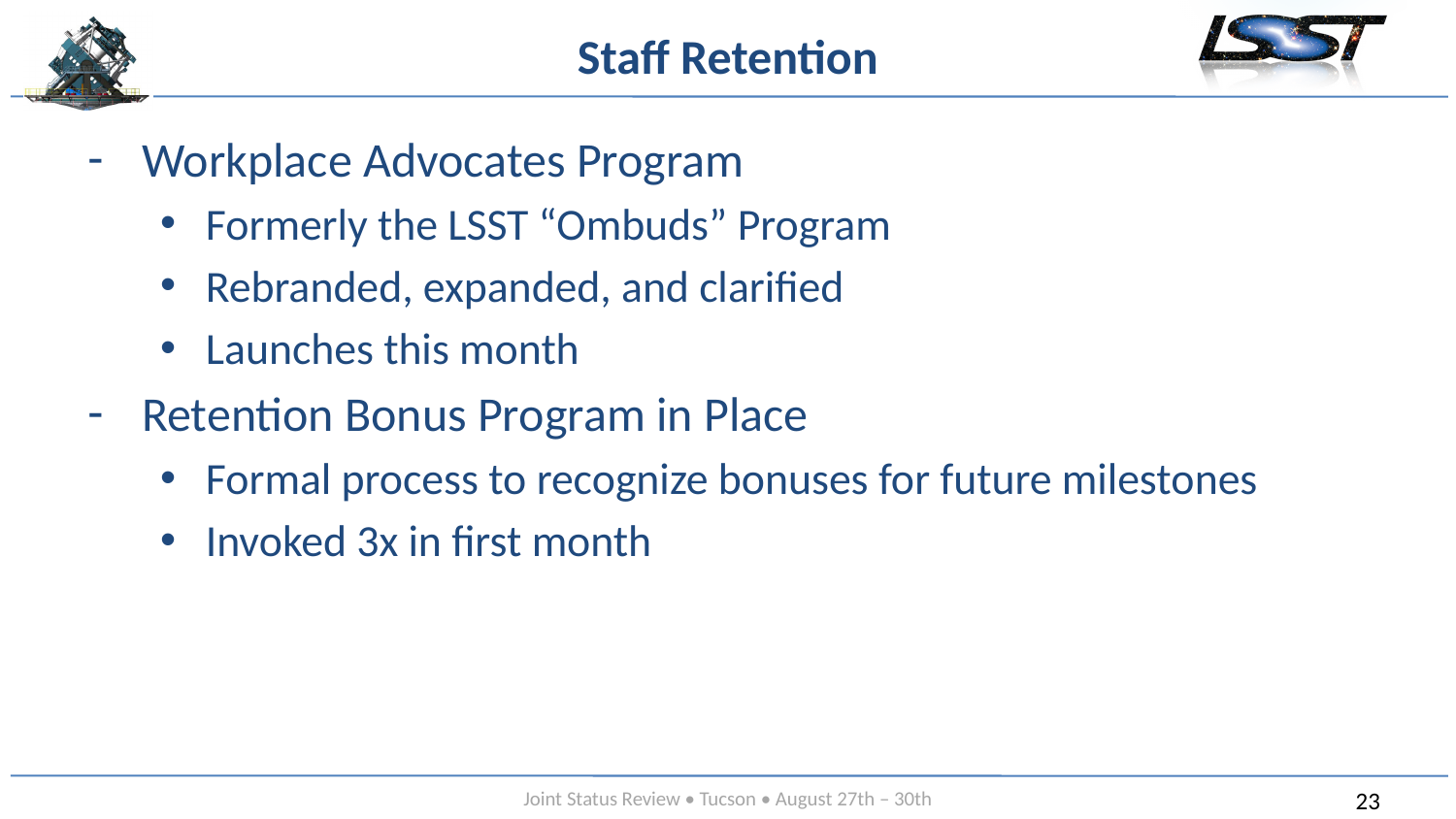

# Staff Retention
Workplace Advocates Program
Formerly the LSST “Ombuds” Program
Rebranded, expanded, and clarified
Launches this month
Retention Bonus Program in Place
Formal process to recognize bonuses for future milestones
Invoked 3x in first month